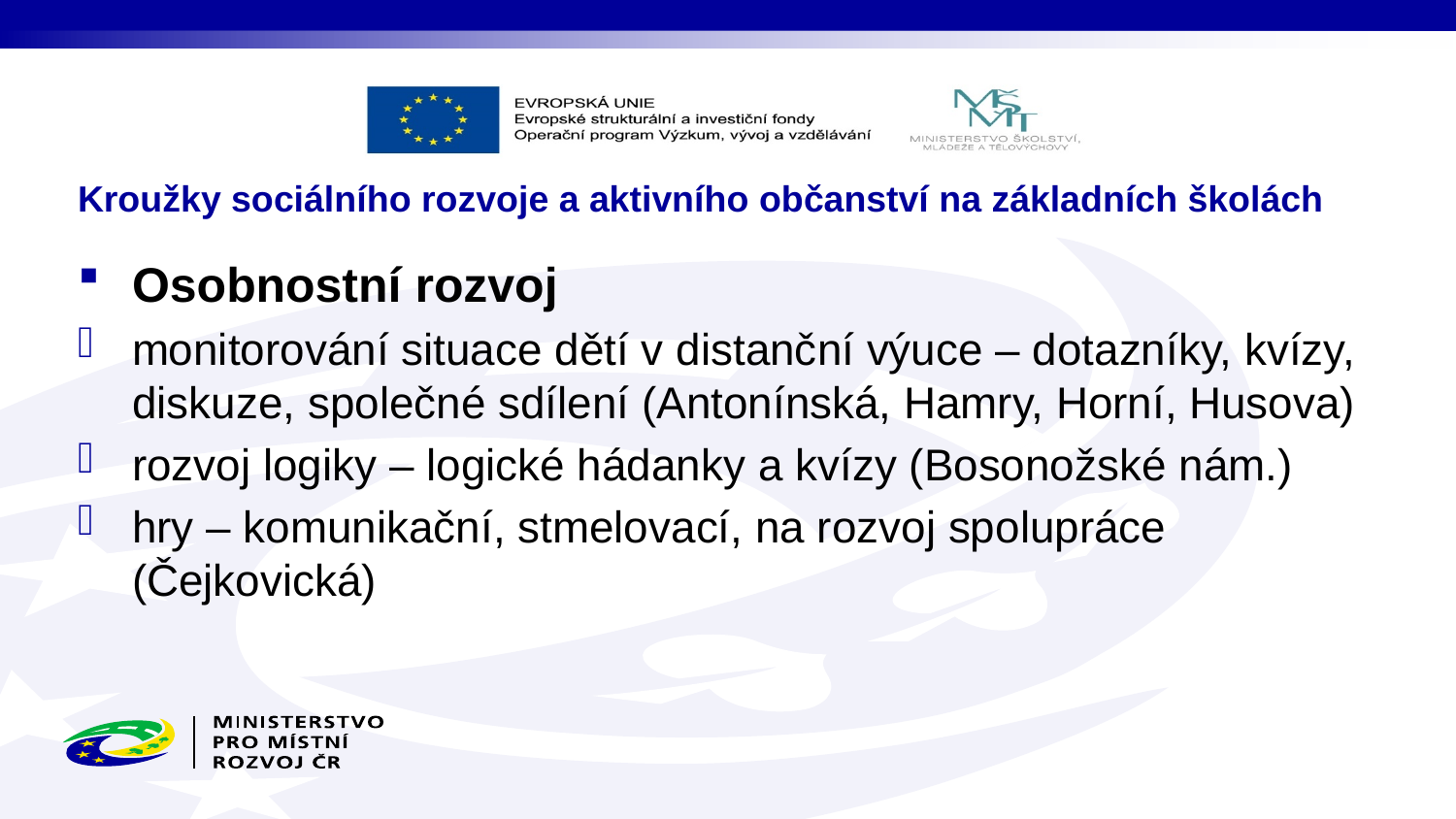

# Kroužky sociálního rozvoje a aktivního občanství na základních školách
Osobnostní rozvoj
monitorování situace dětí v distanční výuce – dotazníky, kvízy, diskuze, společné sdílení (Antonínská, Hamry, Horní, Husova)
rozvoj logiky – logické hádanky a kvízy (Bosonožské nám.)
hry – komunikační, stmelovací, na rozvoj spolupráce (Čejkovická)